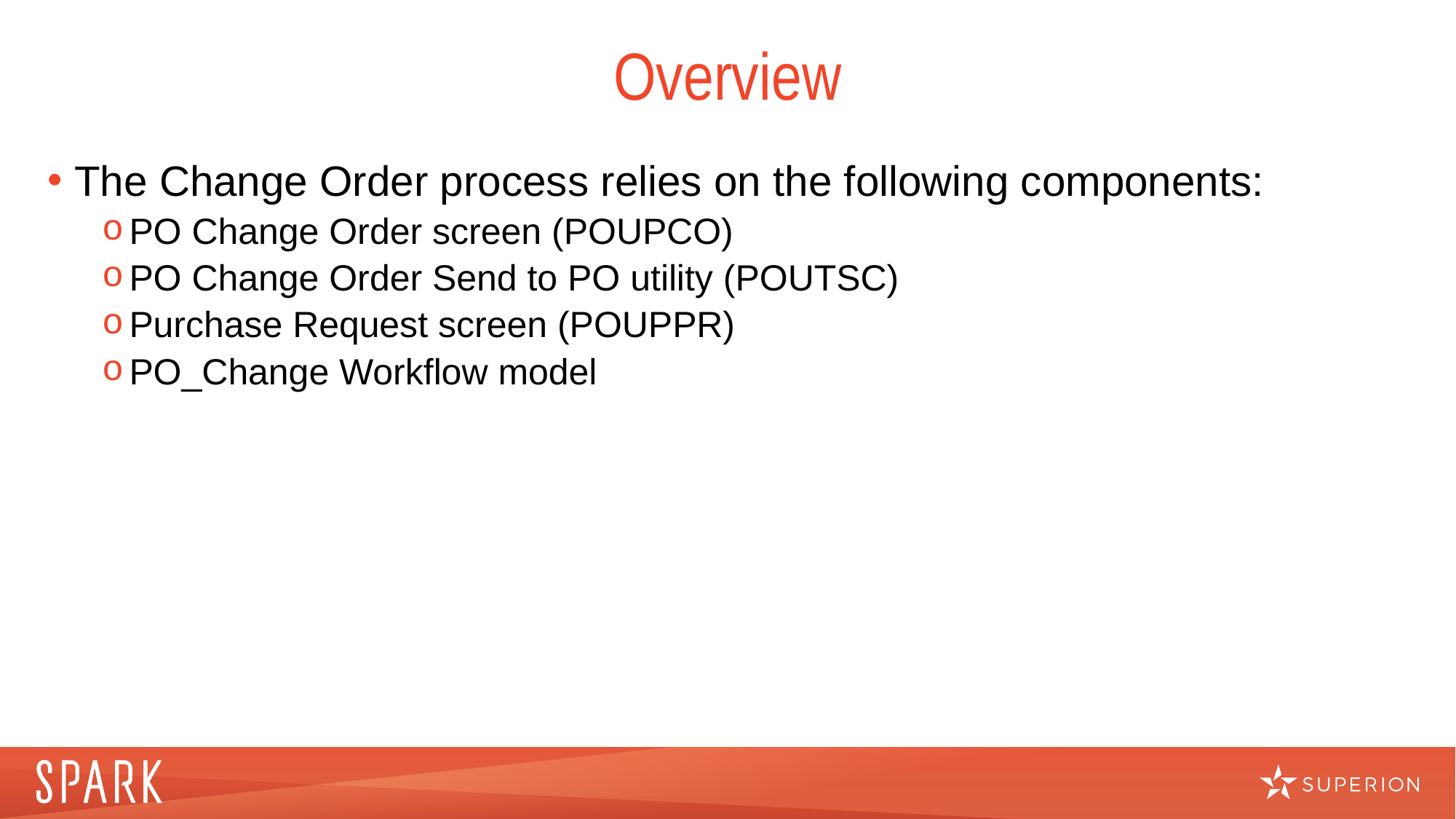

# Overview
The Change Order process relies on the following components:
PO Change Order screen (POUPCO)
PO Change Order Send to PO utility (POUTSC)
Purchase Request screen (POUPPR)
PO_Change Workflow model